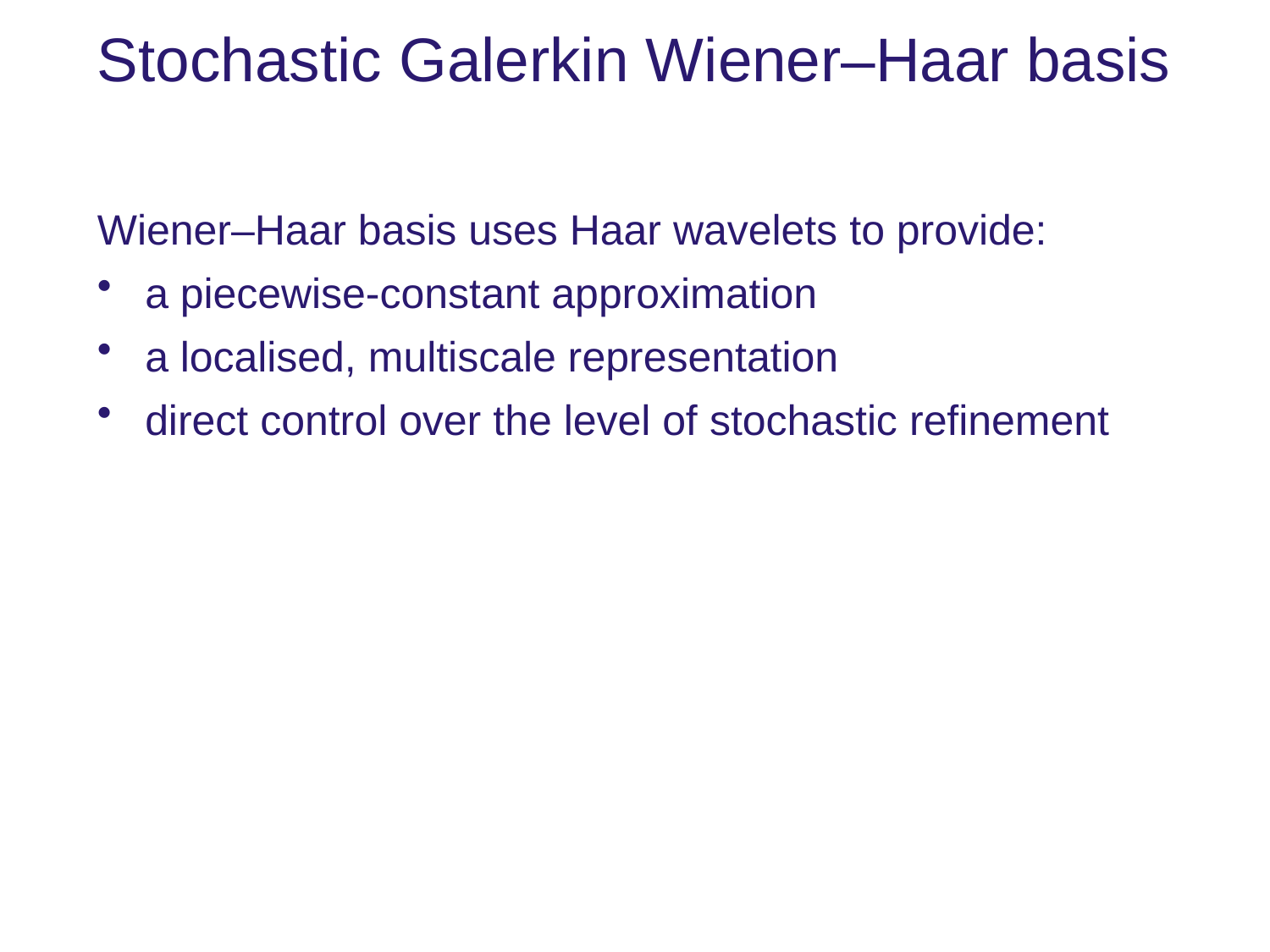

# Stochastic Galerkin Wiener–Haar basis
Wiener–Haar basis uses Haar wavelets to provide:
a piecewise-constant approximation
a localised, multiscale representation
direct control over the level of stochastic refinement